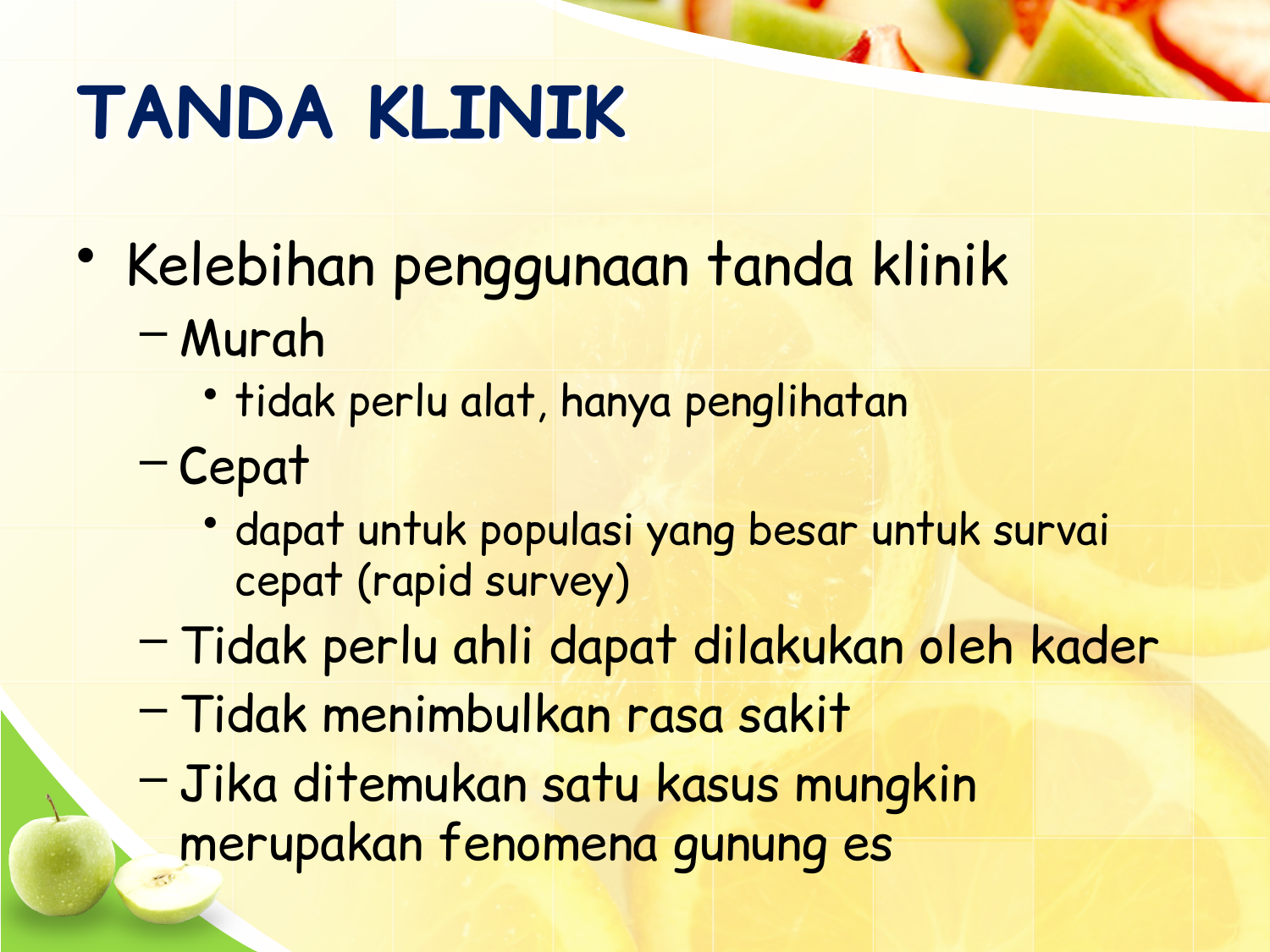

# TANDA KLINIK
Kelebihan penggunaan tanda klinik
Murah
tidak perlu alat, hanya penglihatan
Cepat
dapat untuk populasi yang besar untuk survai cepat (rapid survey)
Tidak perlu ahli dapat dilakukan oleh kader
Tidak menimbulkan rasa sakit
Jika ditemukan satu kasus mungkin merupakan fenomena gunung es